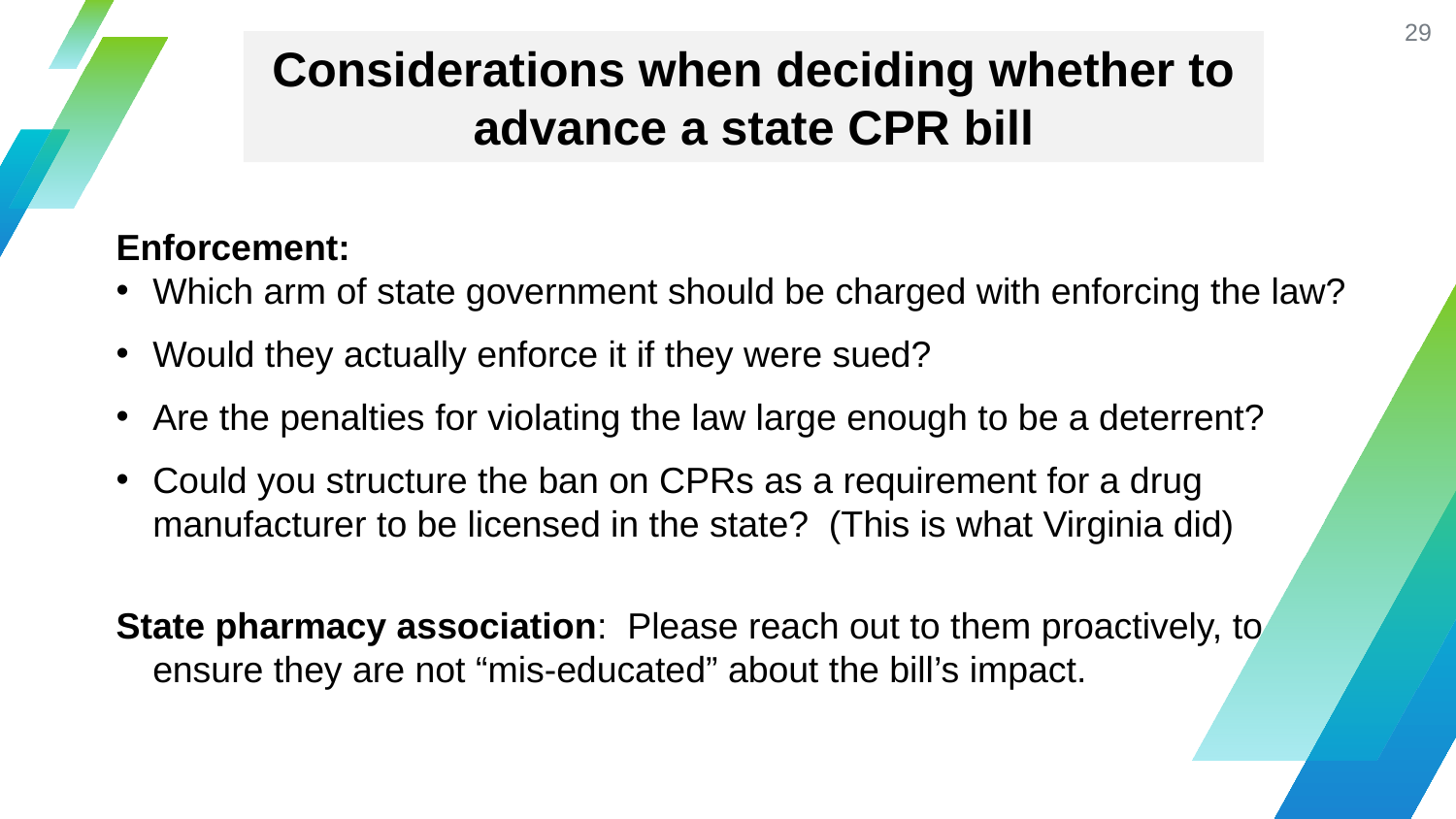

29
Considerations when deciding whether to advance a state CPR bill

Enforcement:
Which arm of state government should be charged with enforcing the law?

Would they actually enforce it if they were sued?

Are the penalties for violating the law large enough to be a deterrent?

Could you structure the ban on CPRs as a requirement for a drug manufacturer to be licensed in the state?  (This is what Virginia did)

State pharmacy association:  Please reach out to them proactively, to ensure they are not “mis-educated” about the bill’s impact.